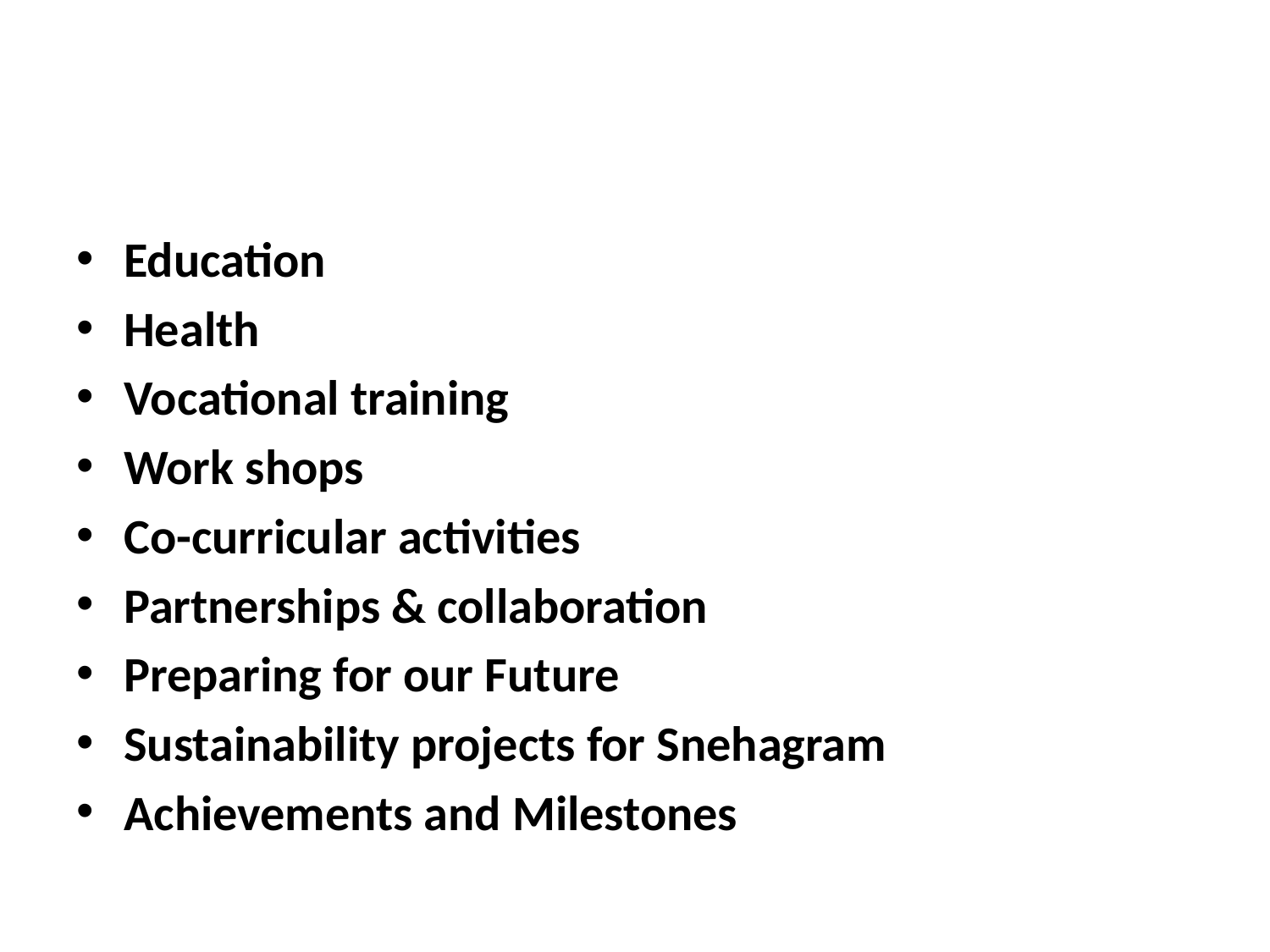

#

Education
Health
Vocational training
Work shops
Co-curricular activities
Partnerships & collaboration
Preparing for our Future
Sustainability projects for Snehagram
Achievements and Milestones